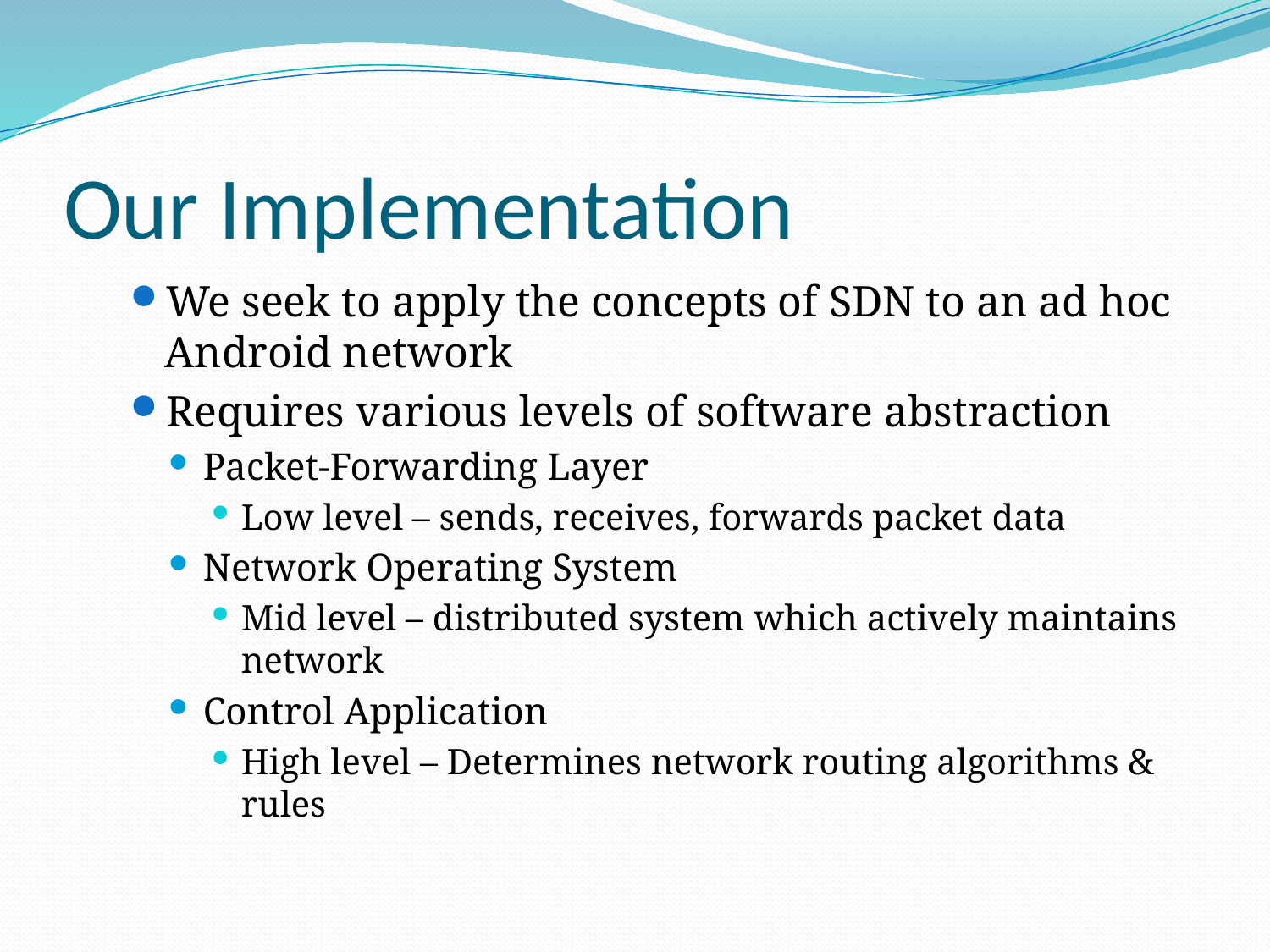

# Our Implementation
We seek to apply the concepts of SDN to an ad hoc Android network
Requires various levels of software abstraction
Packet-Forwarding Layer
Low level – sends, receives, forwards packet data
Network Operating System
Mid level – distributed system which actively maintains network
Control Application
High level – Determines network routing algorithms & rules